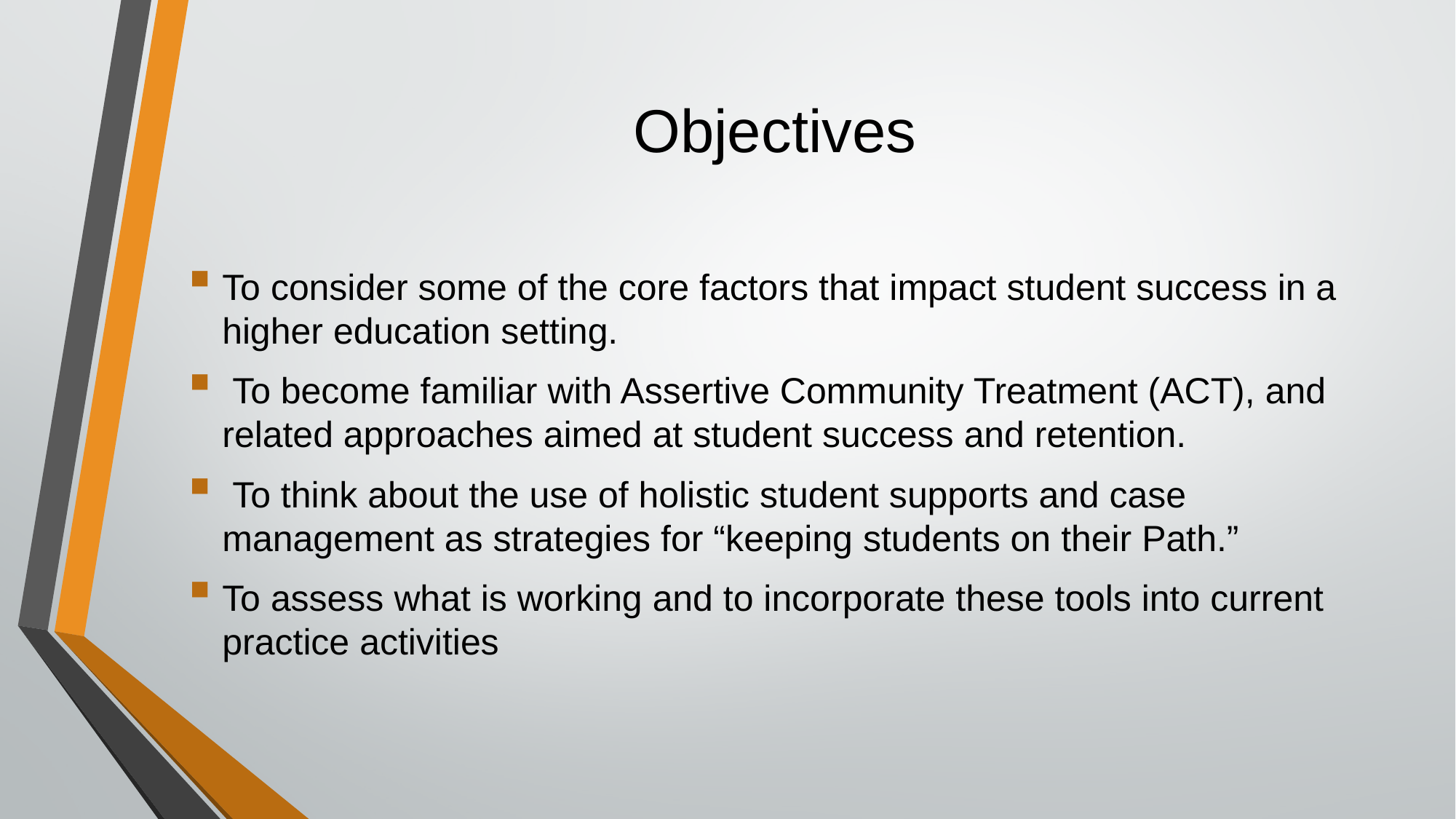

# Objectives

To consider some of the core factors that impact student success in a higher education setting.
 To become familiar with Assertive Community Treatment (ACT), and related approaches aimed at student success and retention.
 To think about the use of holistic student supports and case management as strategies for “keeping students on their Path.”
To assess what is working and to incorporate these tools into current practice activities